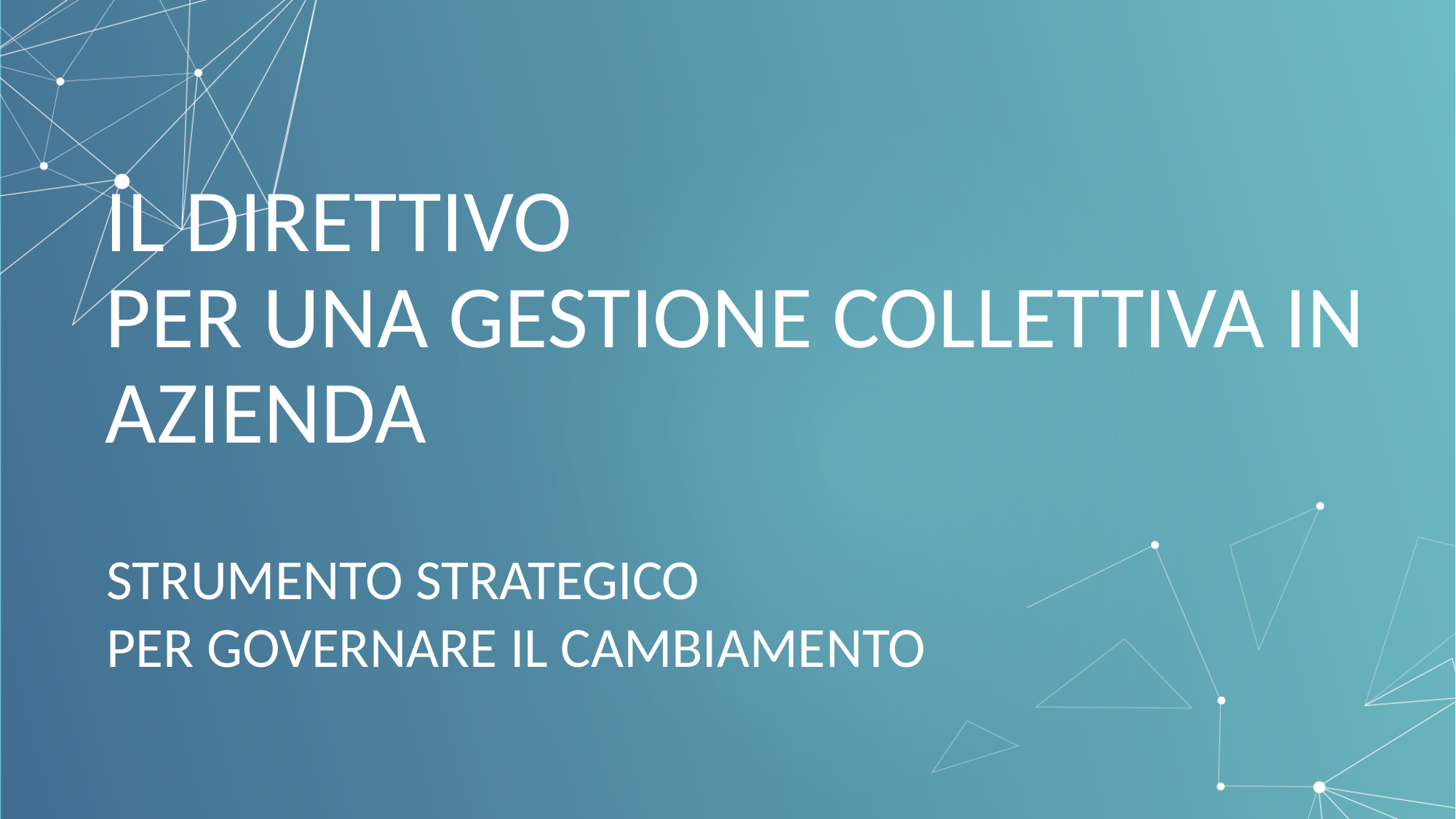

# IL DIRETTIVO PER UNA GESTIONE COLLETTIVA IN AZIENDA
STRUMENTO STRATEGICO
PER GOVERNARE IL CAMBIAMENTO